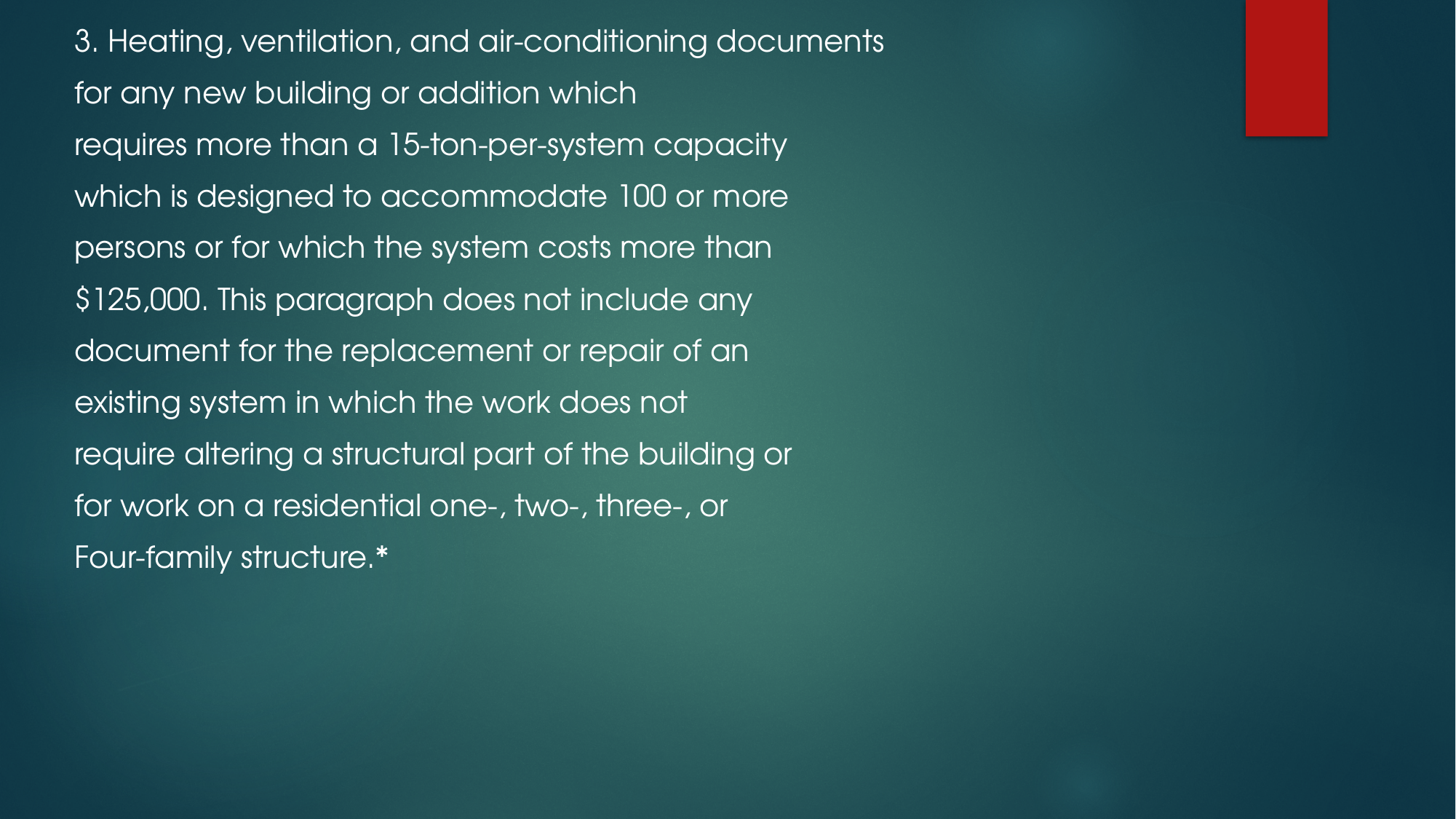

3. Heating, ventilation, and air-conditioning documents
for any new building or addition which
requires more than a 15-ton-per-system capacity
which is designed to accommodate 100 or more
persons or for which the system costs more than
$125,000. This paragraph does not include any
document for the replacement or repair of an
existing system in which the work does not
require altering a structural part of the building or
for work on a residential one-, two-, three-, or
Four-family structure.*